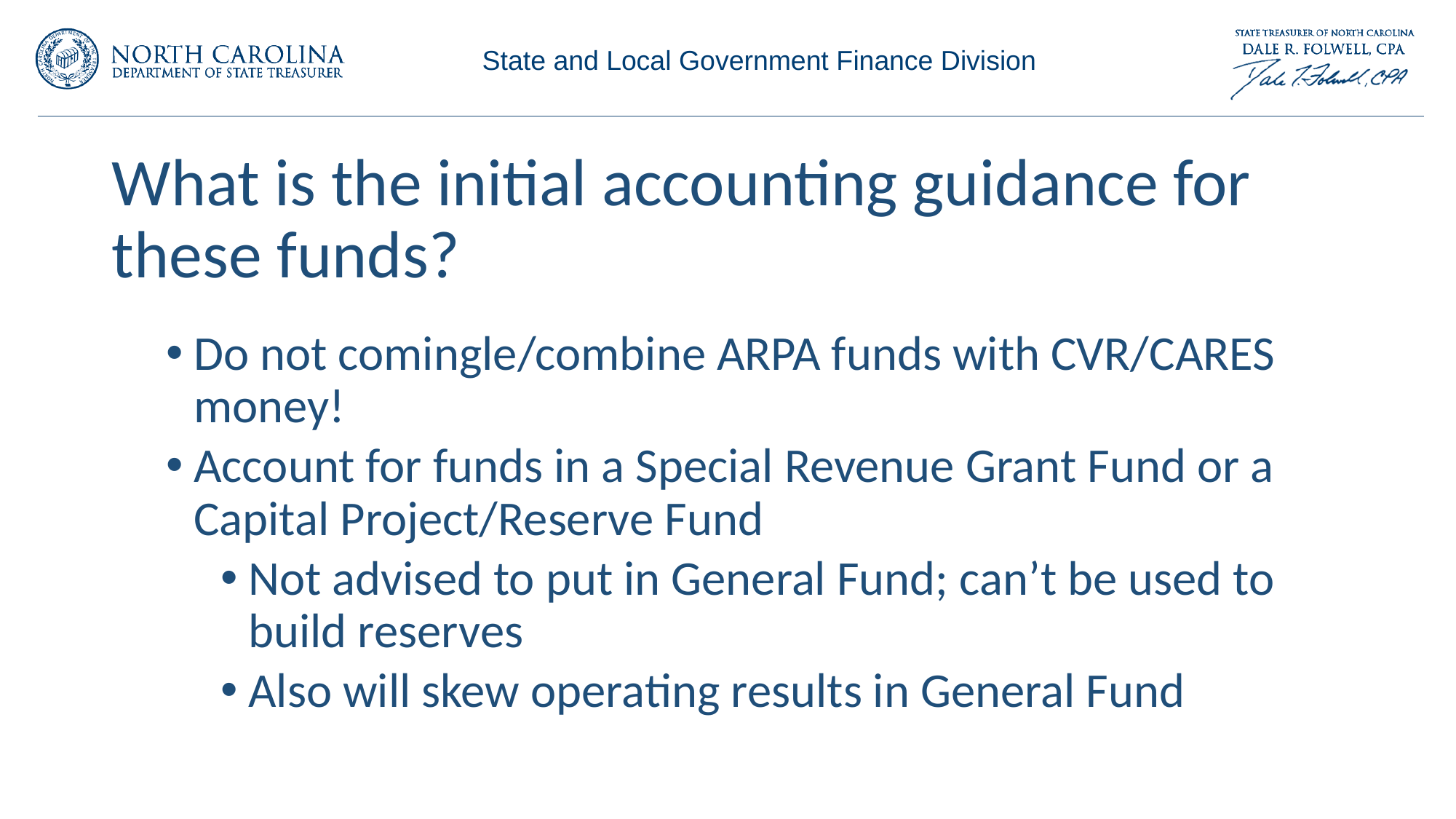

# What is the initial accounting guidance for these funds?
Do not comingle/combine ARPA funds with CVR/CARES money!
Account for funds in a Special Revenue Grant Fund or a Capital Project/Reserve Fund
Not advised to put in General Fund; can’t be used to build reserves
Also will skew operating results in General Fund